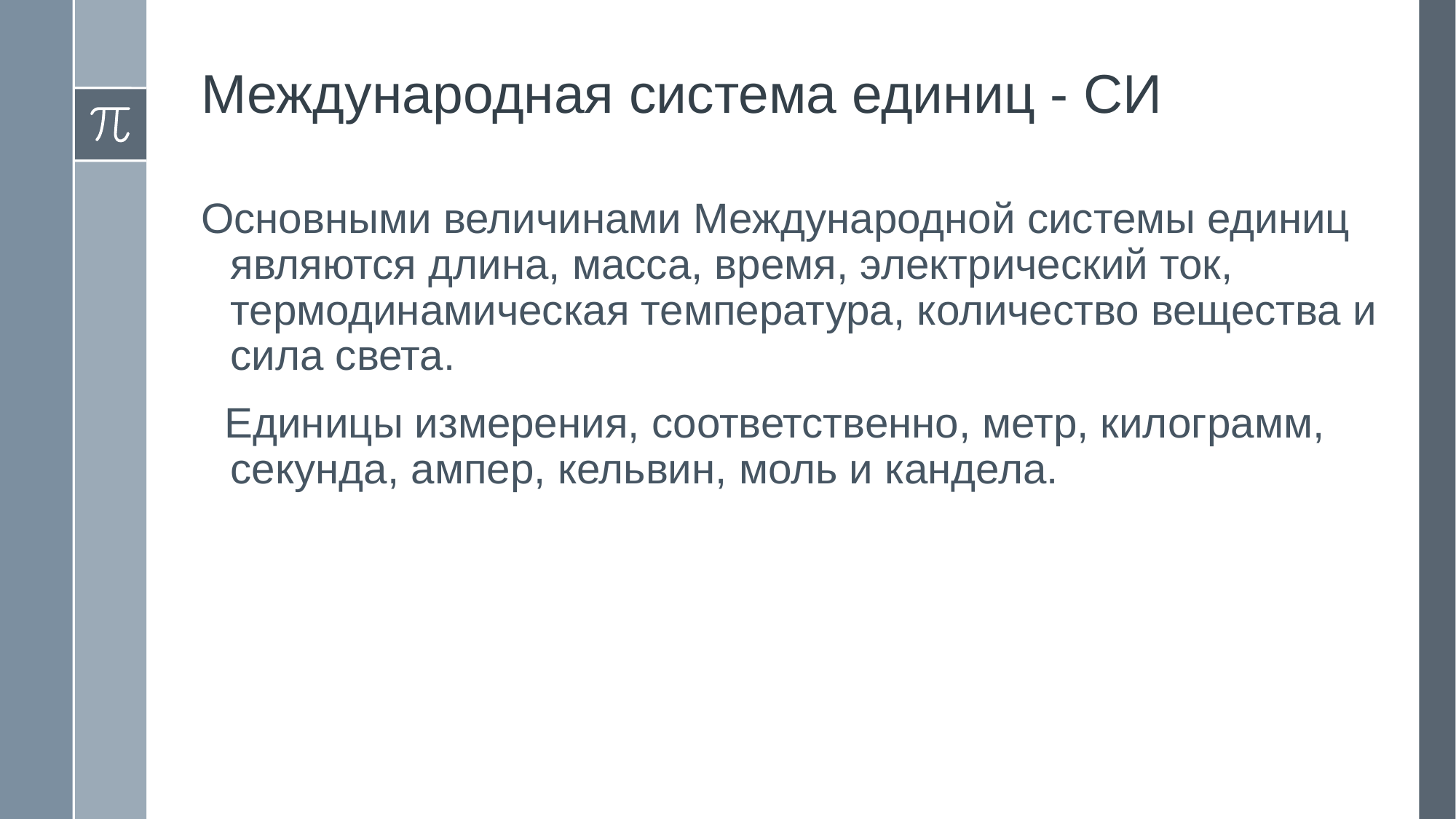

Международная система единиц - СИ
Основными величинами Международной системы единиц являются длина, масса, время, электрический ток, термодинамическая температура, количество вещества и сила света.
  Единицы измерения, соответственно, метр, килограмм, секунда, ампер, кельвин, моль и кандела.